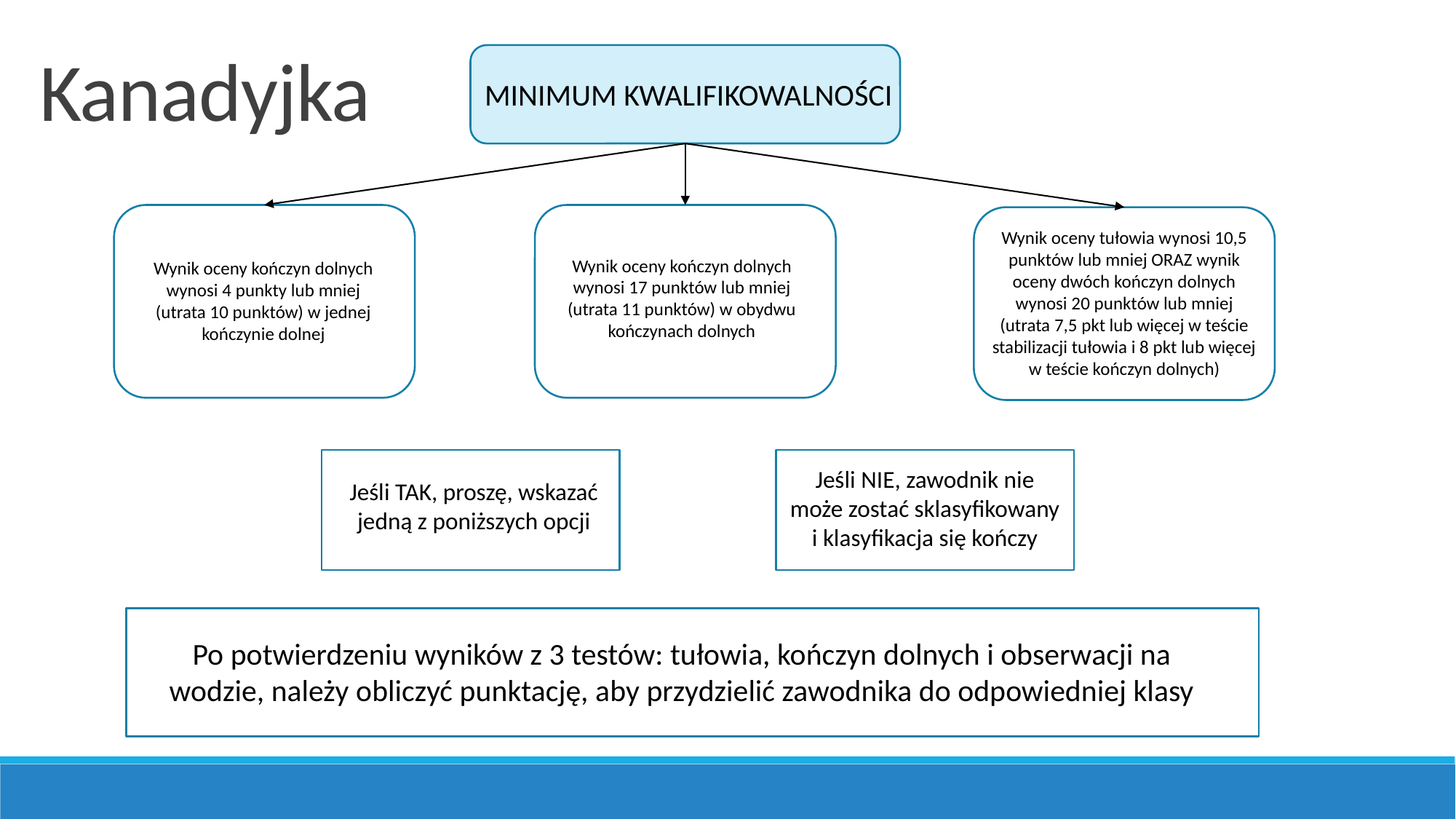

Kanadyjka

MINIMUM KWALIFIKOWALNOŚCI

Wynik oceny tułowia wynosi 10,5 punktów lub mniej ORAZ wynik oceny dwóch kończyn dolnych wynosi 20 punktów lub mniej (utrata 7,5 pkt lub więcej w teście stabilizacji tułowia i 8 pkt lub więcej w teście kończyn dolnych)
Wynik oceny kończyn dolnych wynosi 17 punktów lub mniej (utrata 11 punktów) w obydwu kończynach dolnych
Wynik oceny kończyn dolnych wynosi 4 punkty lub mniej (utrata 10 punktów) w jednej kończynie dolnej

Jeśli NIE, zawodnik nie może zostać sklasyfikowany i klasyfikacja się kończy

Jeśli TAK, proszę, wskazać jedną z poniższych opcji

Po potwierdzeniu wyników z 3 testów: tułowia, kończyn dolnych i obserwacji na wodzie, należy obliczyć punktację, aby przydzielić zawodnika do odpowiedniej klasy